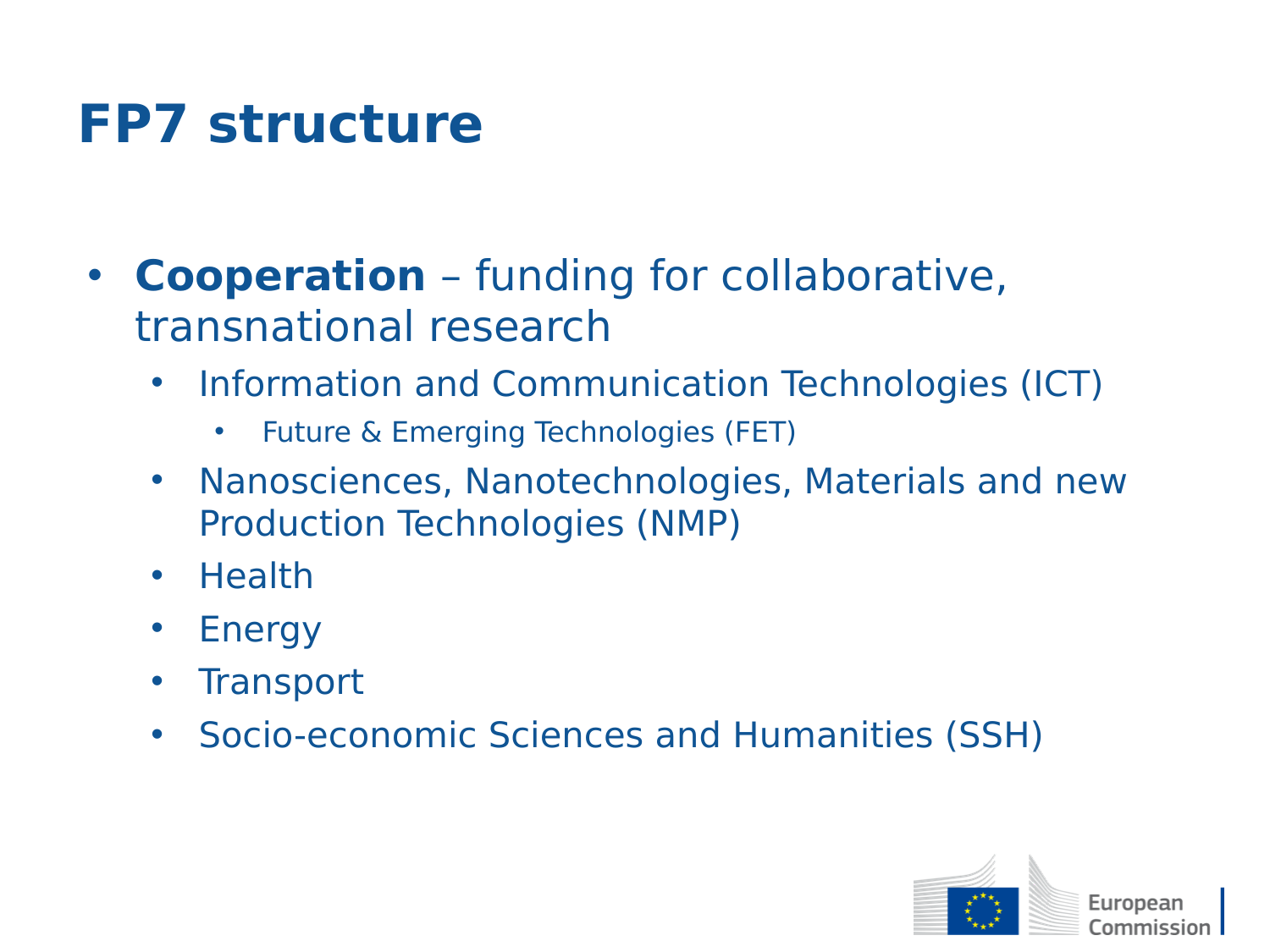

# FP7 structure
Cooperation – funding for collaborative, transnational research
Information and Communication Technologies (ICT)
Future & Emerging Technologies (FET)
Nanosciences, Nanotechnologies, Materials and new Production Technologies (NMP)
Health
Energy
Transport
Socio-economic Sciences and Humanities (SSH)